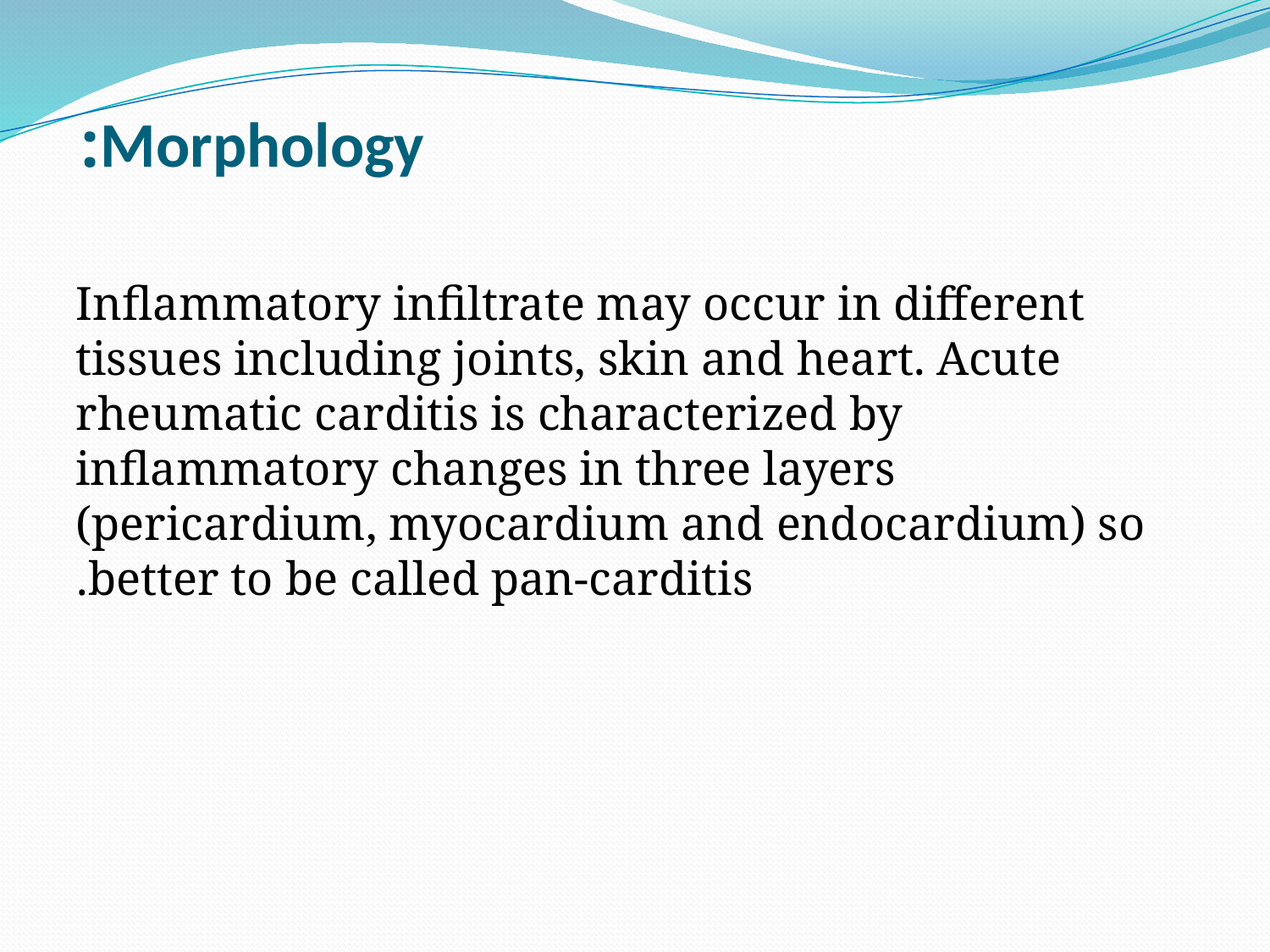

# Morphology:
Inflammatory infiltrate may occur in different tissues including joints, skin and heart. Acute rheumatic carditis is characterized by inflammatory changes in three layers (pericardium, myocardium and endocardium) so better to be called pan-carditis.